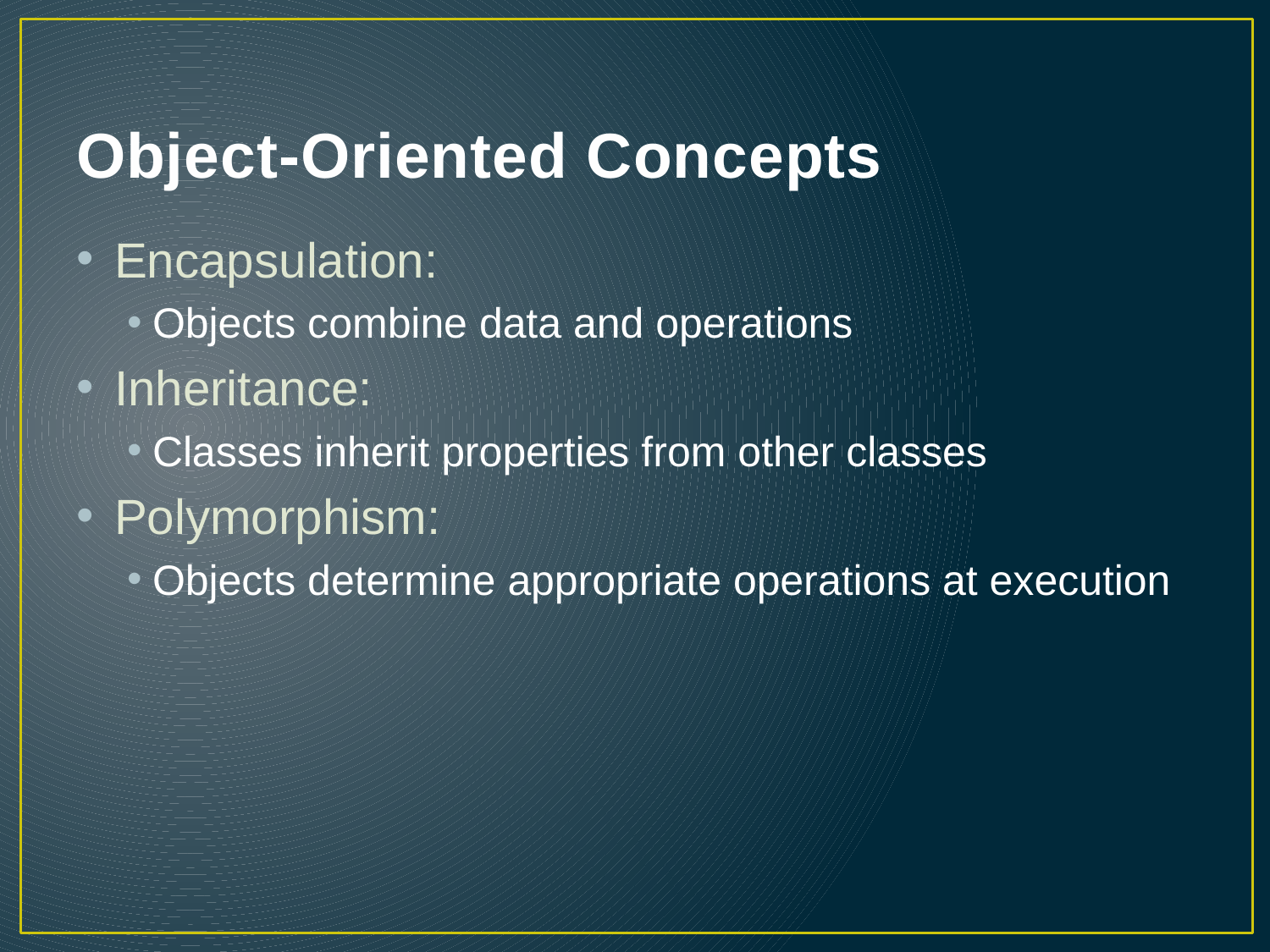

# Object-Oriented Concepts
Encapsulation:
Objects combine data and operations
Inheritance:
Classes inherit properties from other classes
Polymorphism:
Objects determine appropriate operations at execution